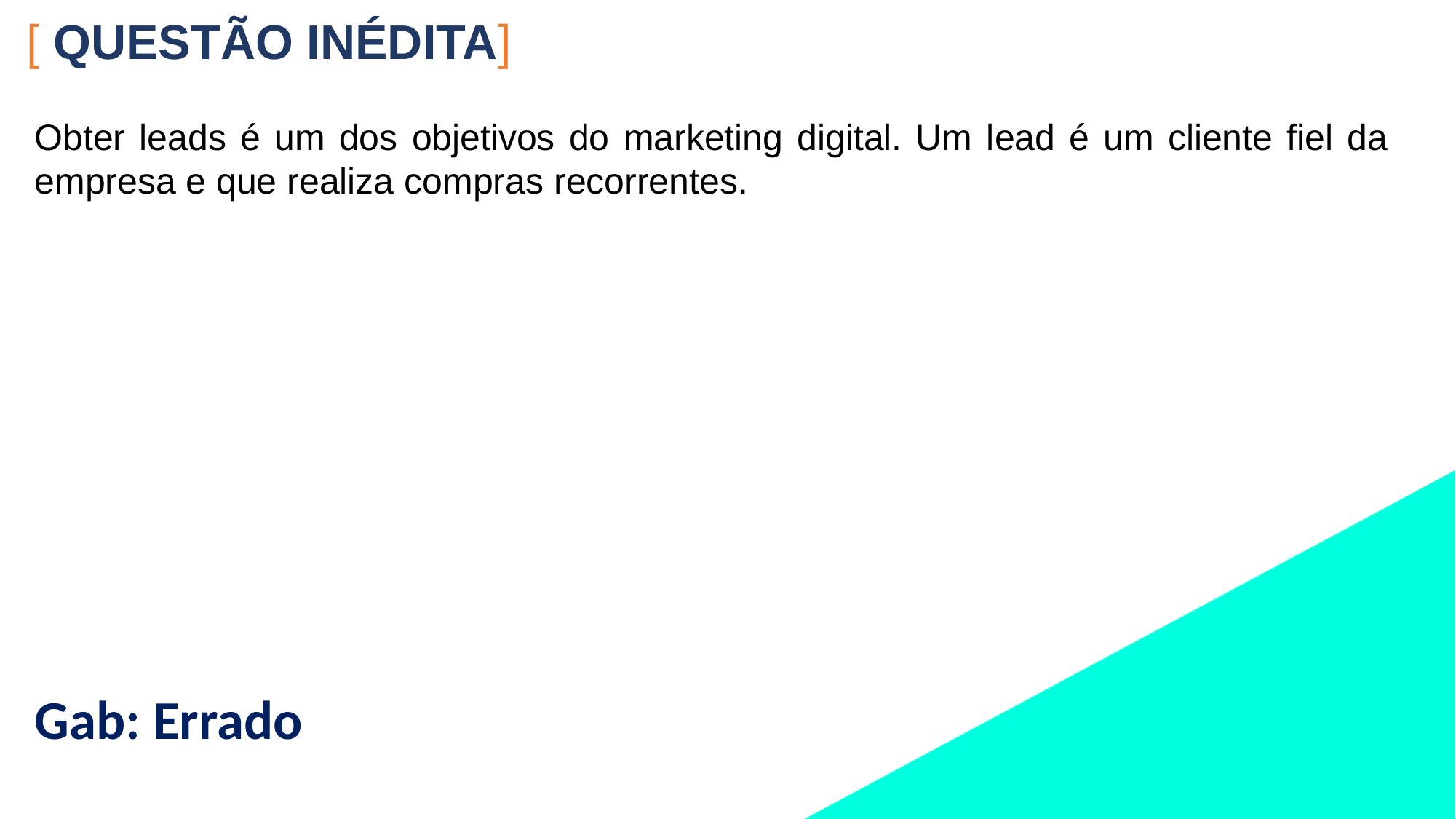

[ QUESTÃO INÉDITA]
Obter leads é um dos objetivos do marketing digital. Um lead é um cliente fiel da empresa e que realiza compras recorrentes.
Gab: Errado